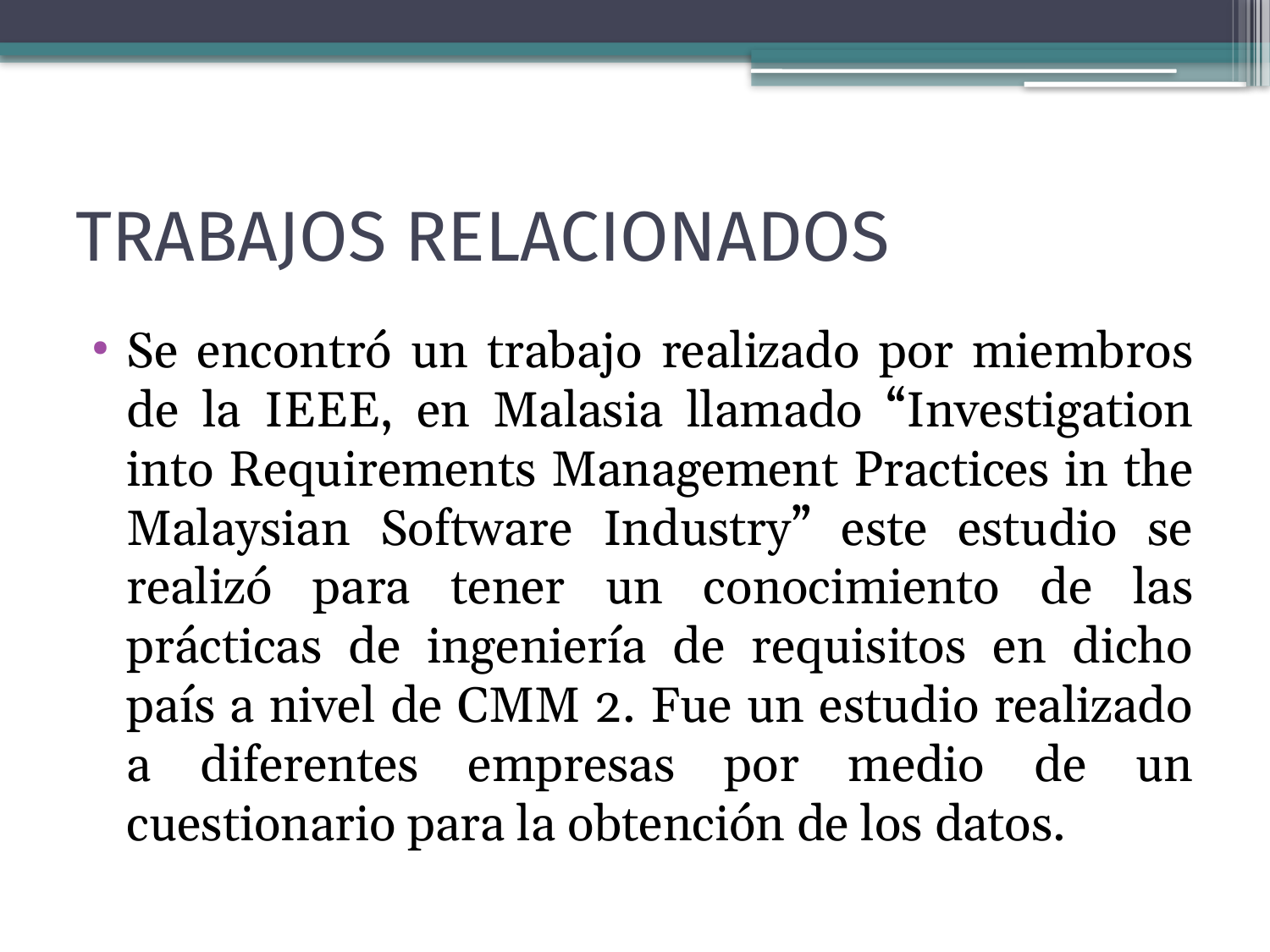

# TRABAJOS RELACIONADOS
Se encontró un trabajo realizado por miembros de la IEEE, en Malasia llamado “Investigation into Requirements Management Practices in the Malaysian Software Industry” este estudio se realizó para tener un conocimiento de las prácticas de ingeniería de requisitos en dicho país a nivel de CMM 2. Fue un estudio realizado a diferentes empresas por medio de un cuestionario para la obtención de los datos.